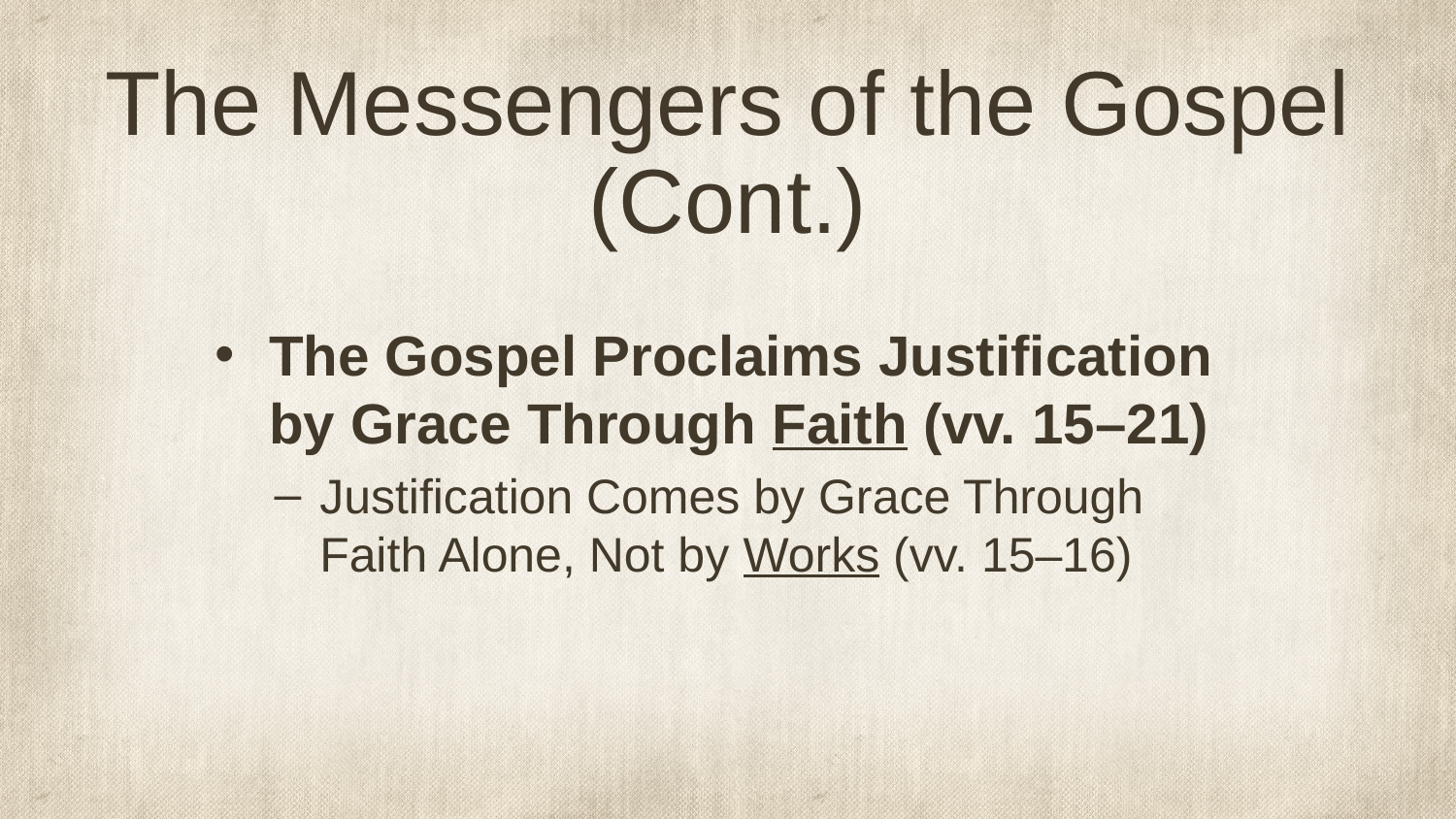

# The Messengers of the Gospel (Cont.)
The Gospel Proclaims Justification by Grace Through Faith (vv. 15–21)
Justification Comes by Grace Through Faith Alone, Not by Works (vv. 15–16)